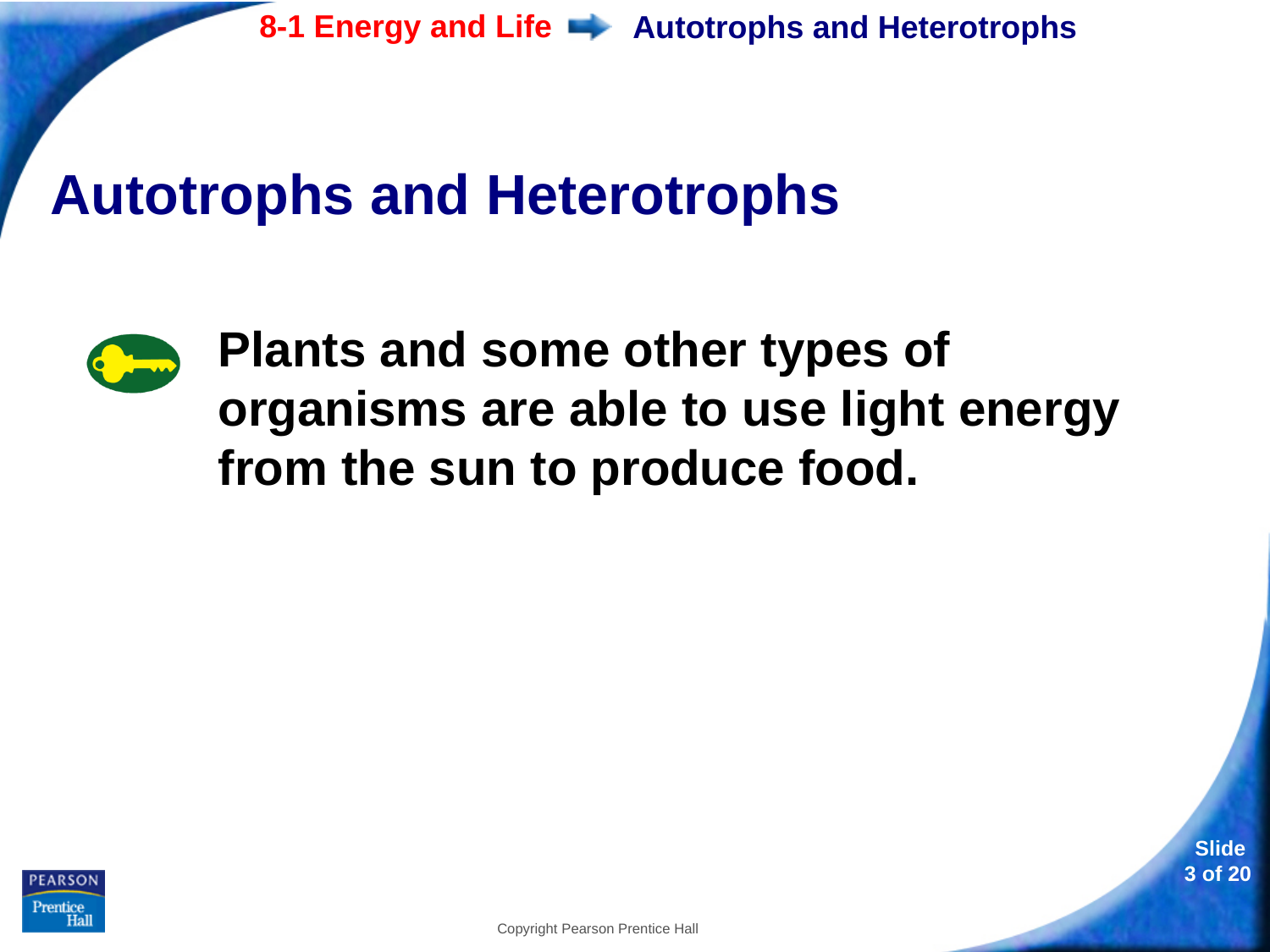

# Autotrophs and Heterotrophs
Autotrophs and Heterotrophs
Plants and some other types of organisms are able to use light energy from the sun to produce food.

Copyright Pearson Prentice Hall